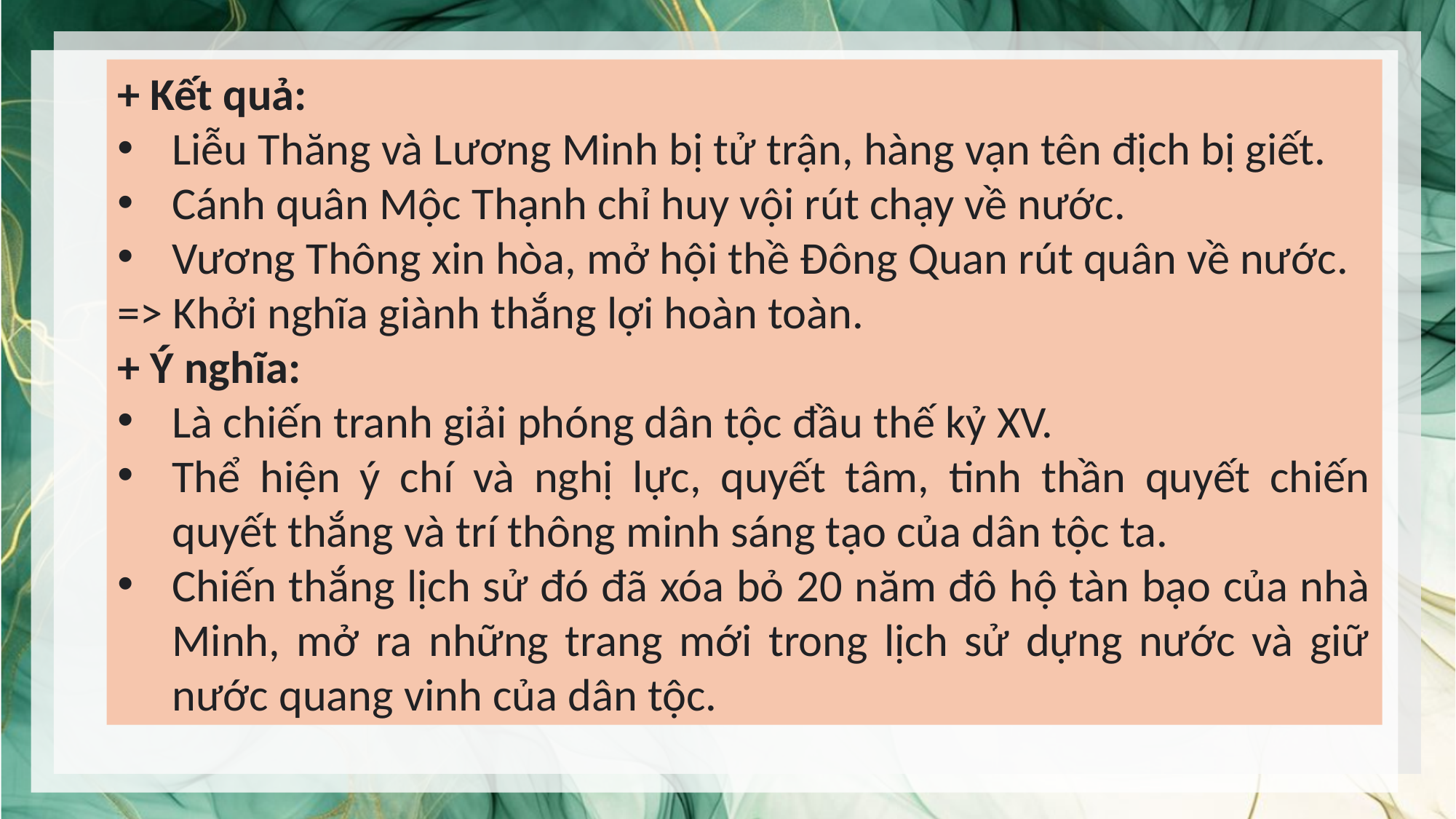

+ Kết quả:
Liễu Thăng và Lương Minh bị tử trận, hàng vạn tên địch bị giết.
Cánh quân Mộc Thạnh chỉ huy vội rút chạy về nước.
Vương Thông xin hòa, mở hội thề Đông Quan rút quân về nước.
=> Khởi nghĩa giành thắng lợi hoàn toàn.
+ Ý nghĩa:
Là chiến tranh giải phóng dân tộc đầu thế kỷ XV.
Thể hiện ý chí và nghị lực, quyết tâm, tinh thần quyết chiến quyết thắng và trí thông minh sáng tạo của dân tộc ta.
Chiến thắng lịch sử đó đã xóa bỏ 20 năm đô hộ tàn bạo của nhà Minh, mở ra những trang mới trong lịch sử dựng nước và giữ nước quang vinh của dân tộc.